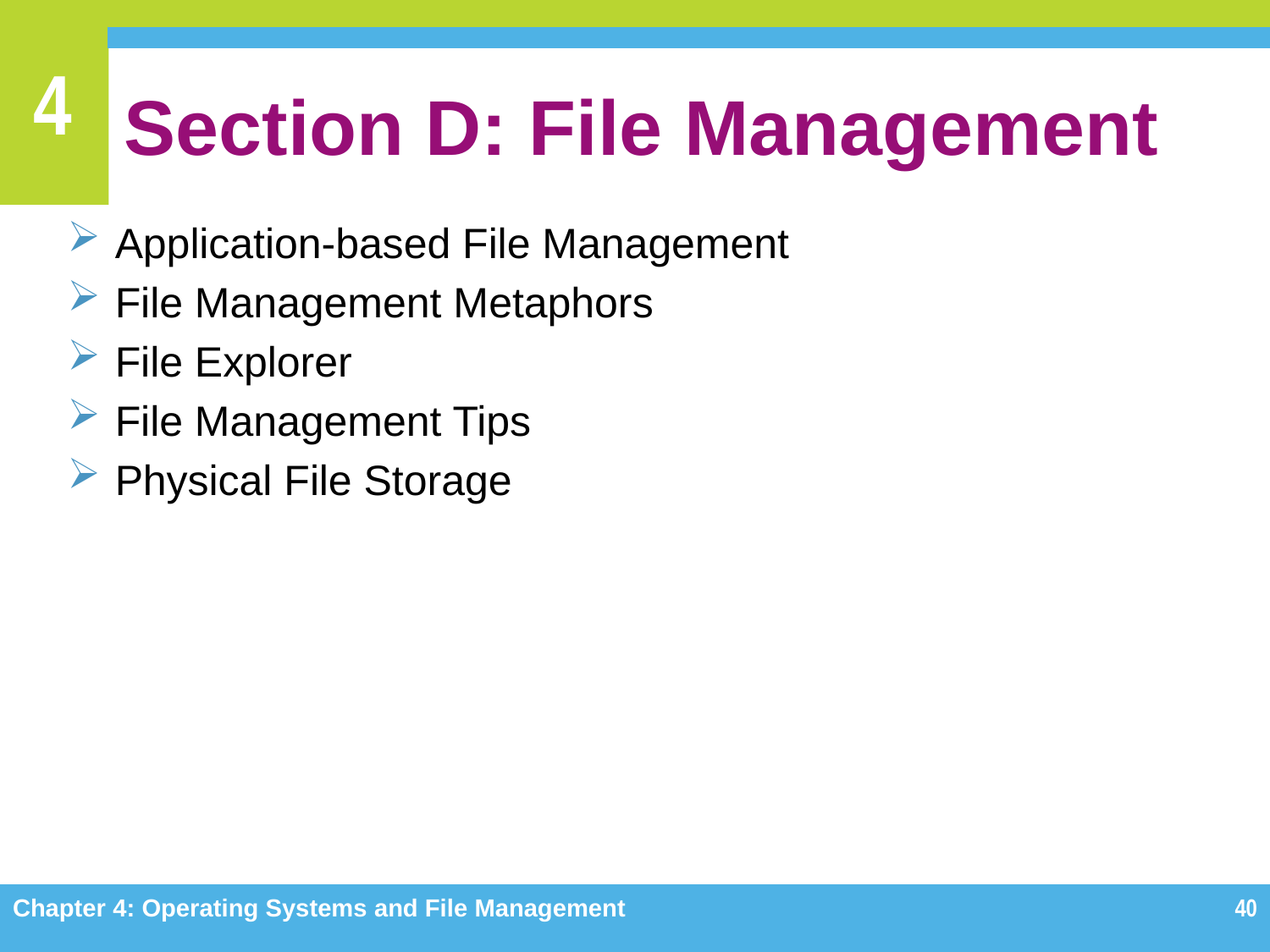

# Section D: File Management
Application-based File Management
File Management Metaphors
File Explorer
File Management Tips
Physical File Storage
Chapter 4: Operating Systems and File Management
40